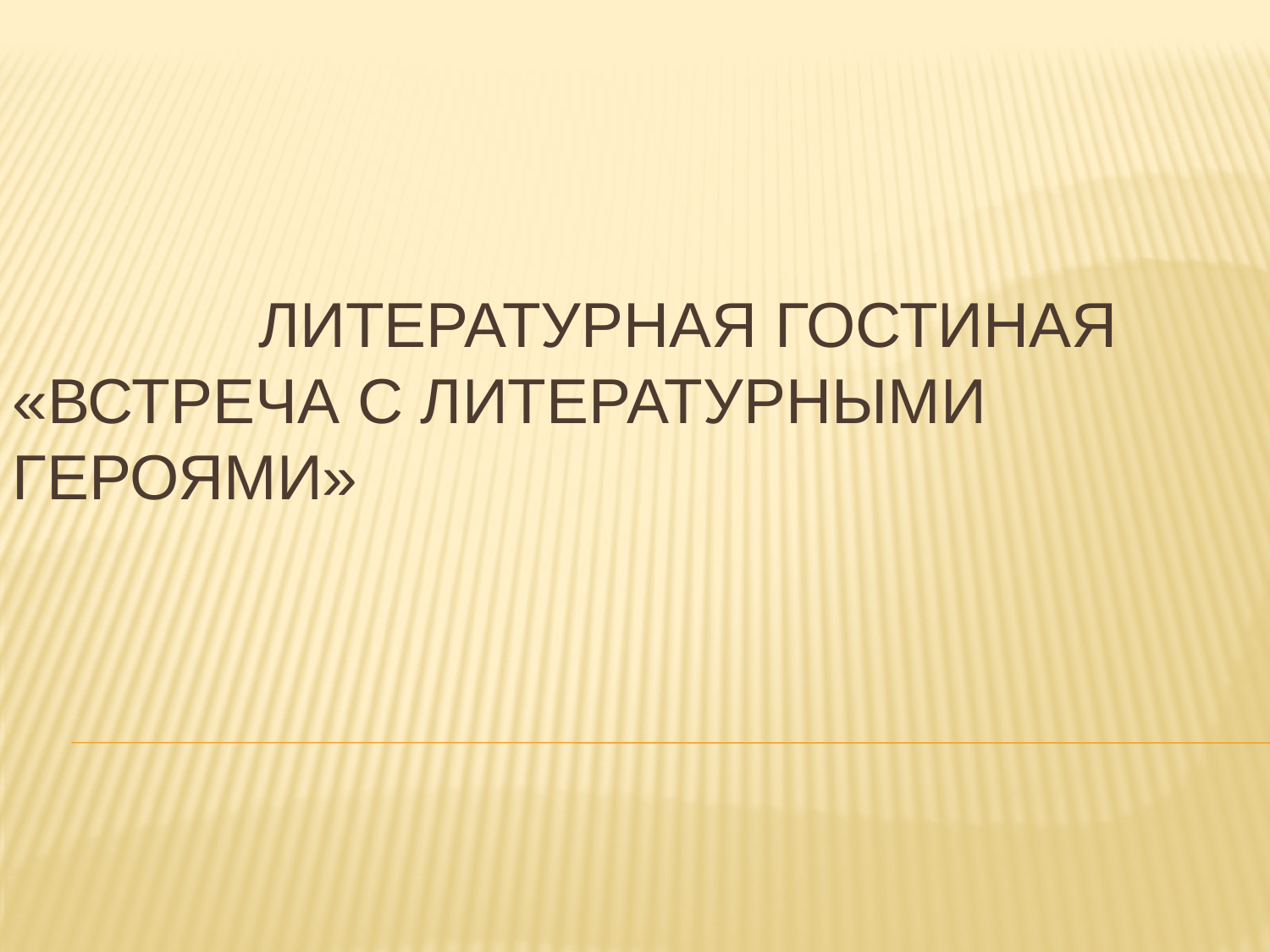

# Литературная гостиная «Встреча с литературными героями»